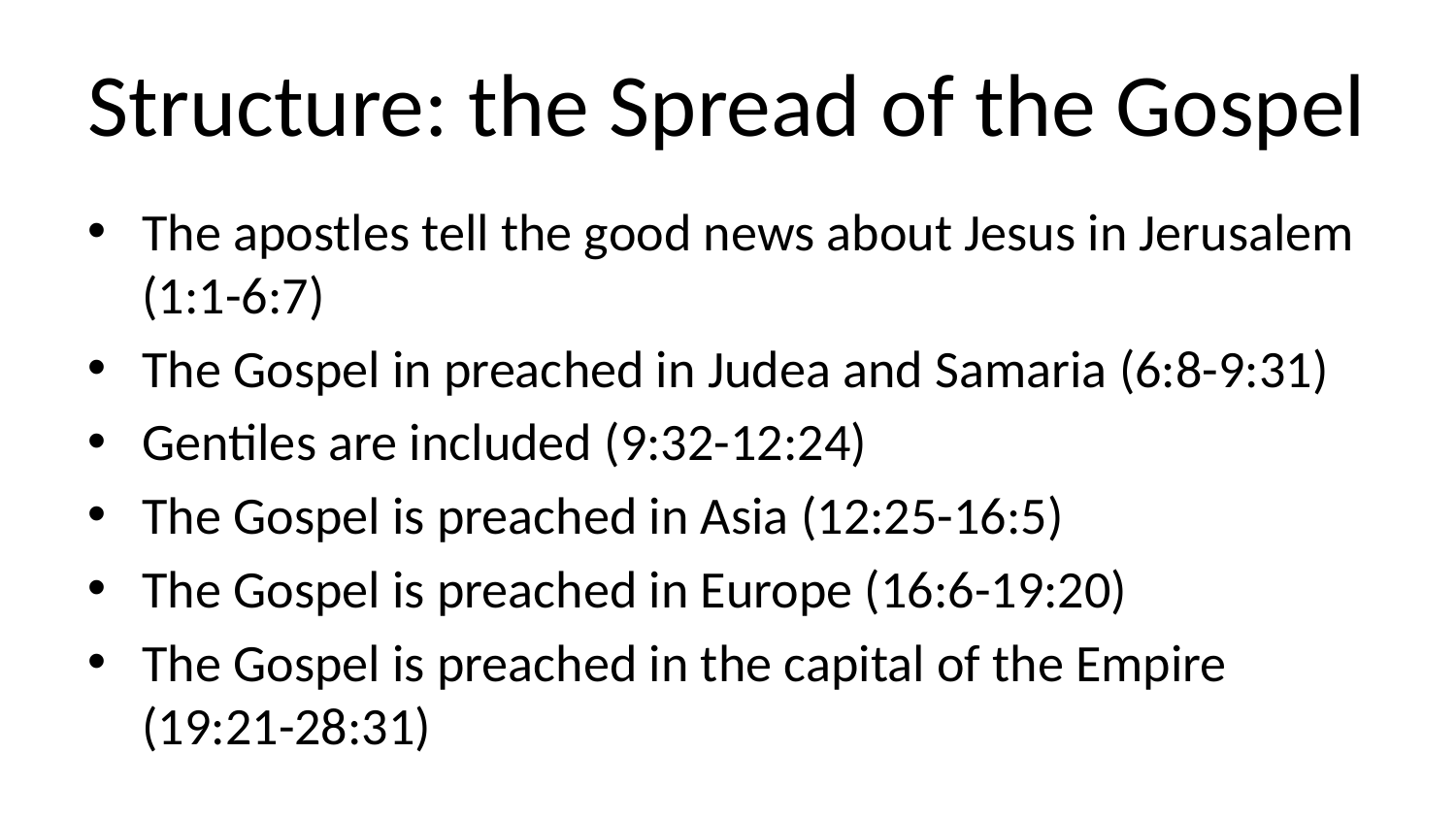

# Structure: the Spread of the Gospel
The apostles tell the good news about Jesus in Jerusalem (1:1-6:7)
The Gospel in preached in Judea and Samaria (6:8-9:31)
Gentiles are included (9:32-12:24)
The Gospel is preached in Asia (12:25-16:5)
The Gospel is preached in Europe (16:6-19:20)
The Gospel is preached in the capital of the Empire (19:21-28:31)